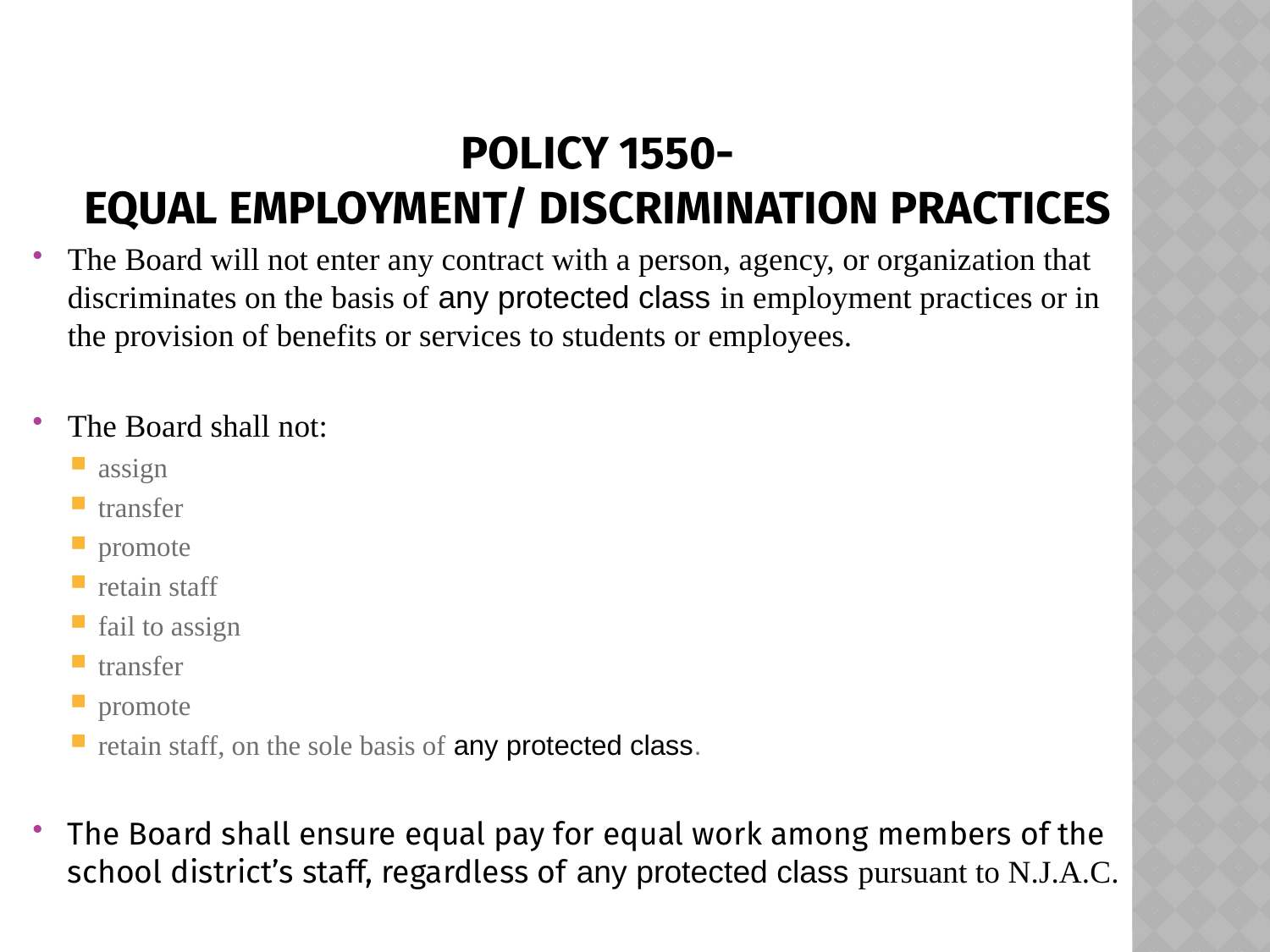

# Policy 1550- Equal Employment/ Discrimination Practices
The Board will not enter any contract with a person, agency, or organization that discriminates on the basis of any protected class in employment practices or in the provision of benefits or services to students or employees.

The Board shall not:
assign
transfer
promote
retain staff
fail to assign
transfer
promote
retain staff, on the sole basis of any protected class.

The Board shall ensure equal pay for equal work among members of the school district’s staff, regardless of any protected class pursuant to N.J.A.C.